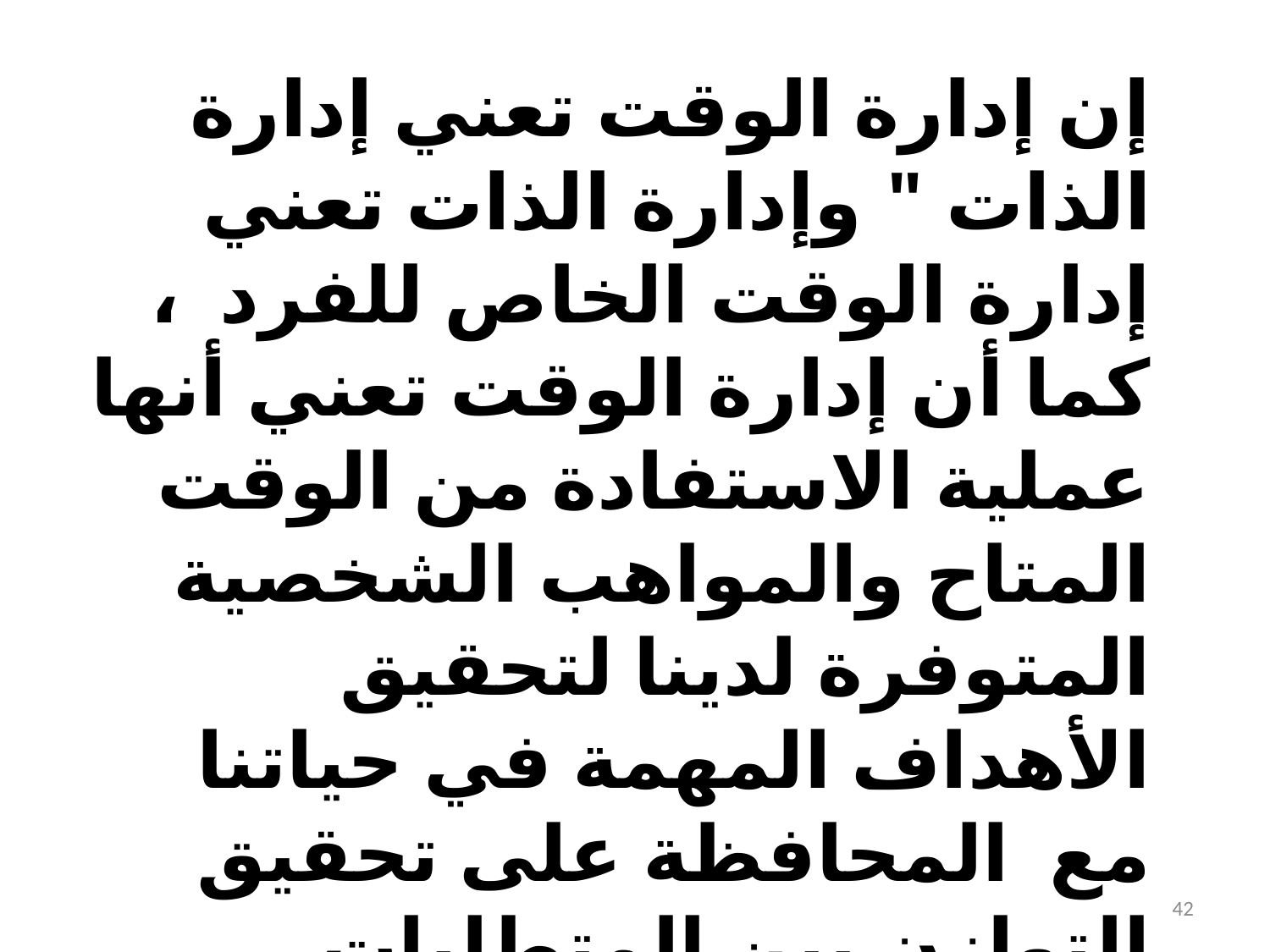

إن إدارة الوقت تعني إدارة الذات " وإدارة الذات تعني إدارة الوقت الخاص للفرد  ، كما أن إدارة الوقت تعني أنها عملية الاستفادة من الوقت المتاح والمواهب الشخصية المتوفرة لدينا لتحقيق الأهداف المهمة في حياتنا مع  المحافظة على تحقيق التوازن بين المتطلبات والحاجات .

42